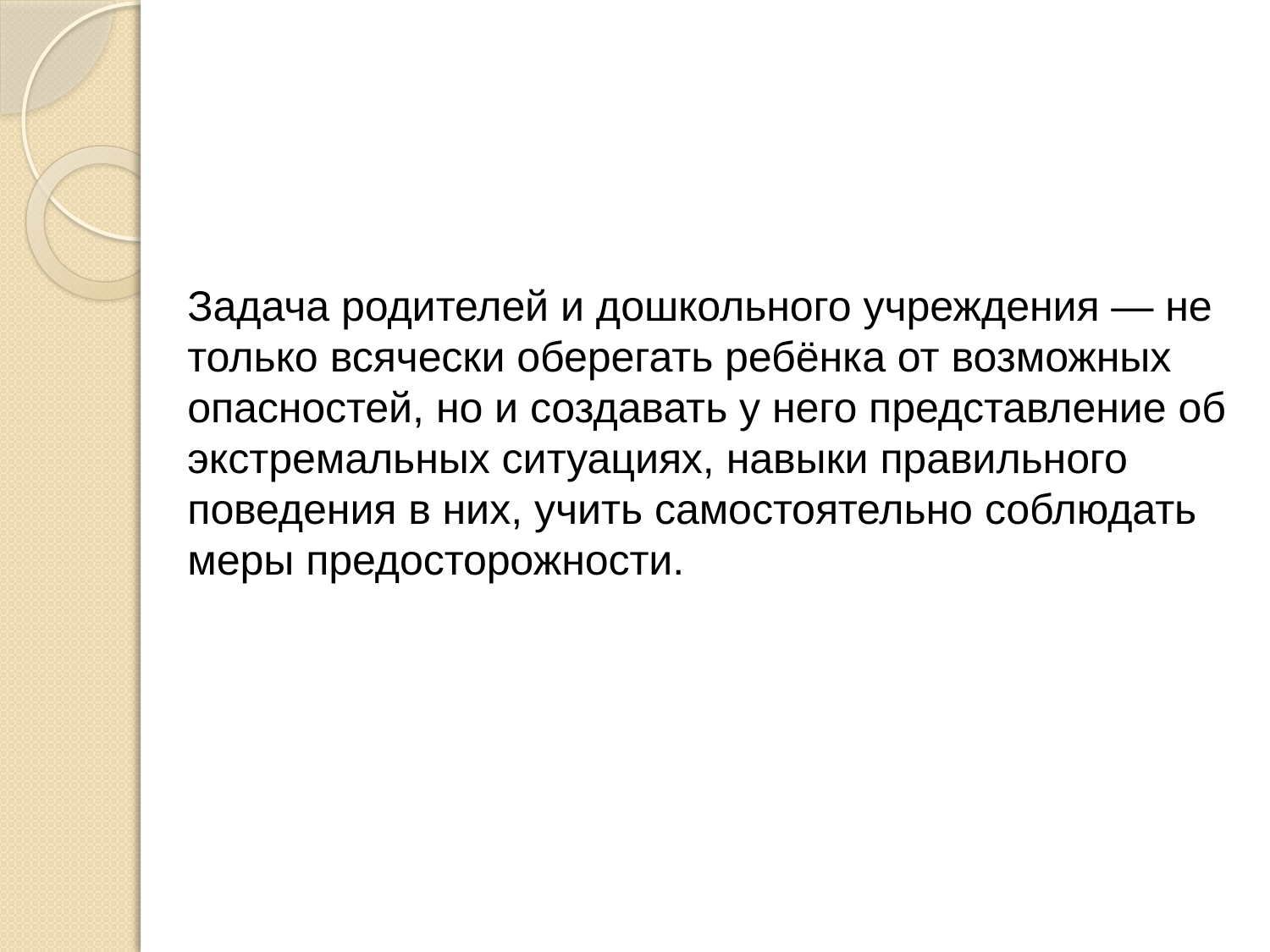

# Задача родителей и дошкольного учреждения — не только всячески оберегать ребёнка от возможных опасностей, но и создавать у него представление об экстремальных ситуациях, навыки правильного поведения в них, учить самостоятельно соблюдать меры предосторожности.